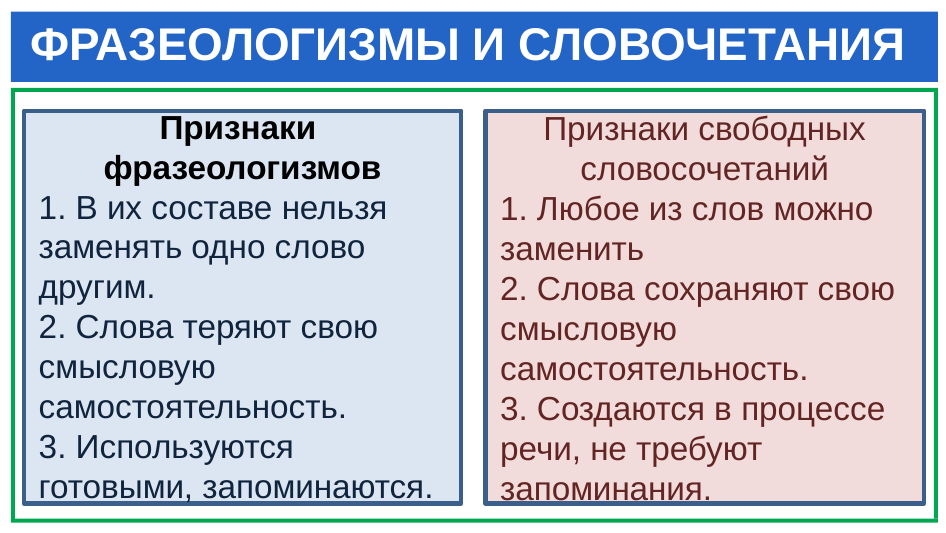

ФРАЗЕОЛОГИЗМЫ И СЛОВОЧЕТАНИЯ

Признаки
фразеологизмов
1. В их составе нельзя заменять одно слово другим.
2. Слова теряют свою смысловую самостоятельность.
3. Используются
готовыми, запоминаются.

Признаки свободных словосочетаний
1. Любое из слов можно заменить
2. Слова сохраняют свою смысловую самостоятельность.
3. Создаются в процессе речи, не требуют запоминания.